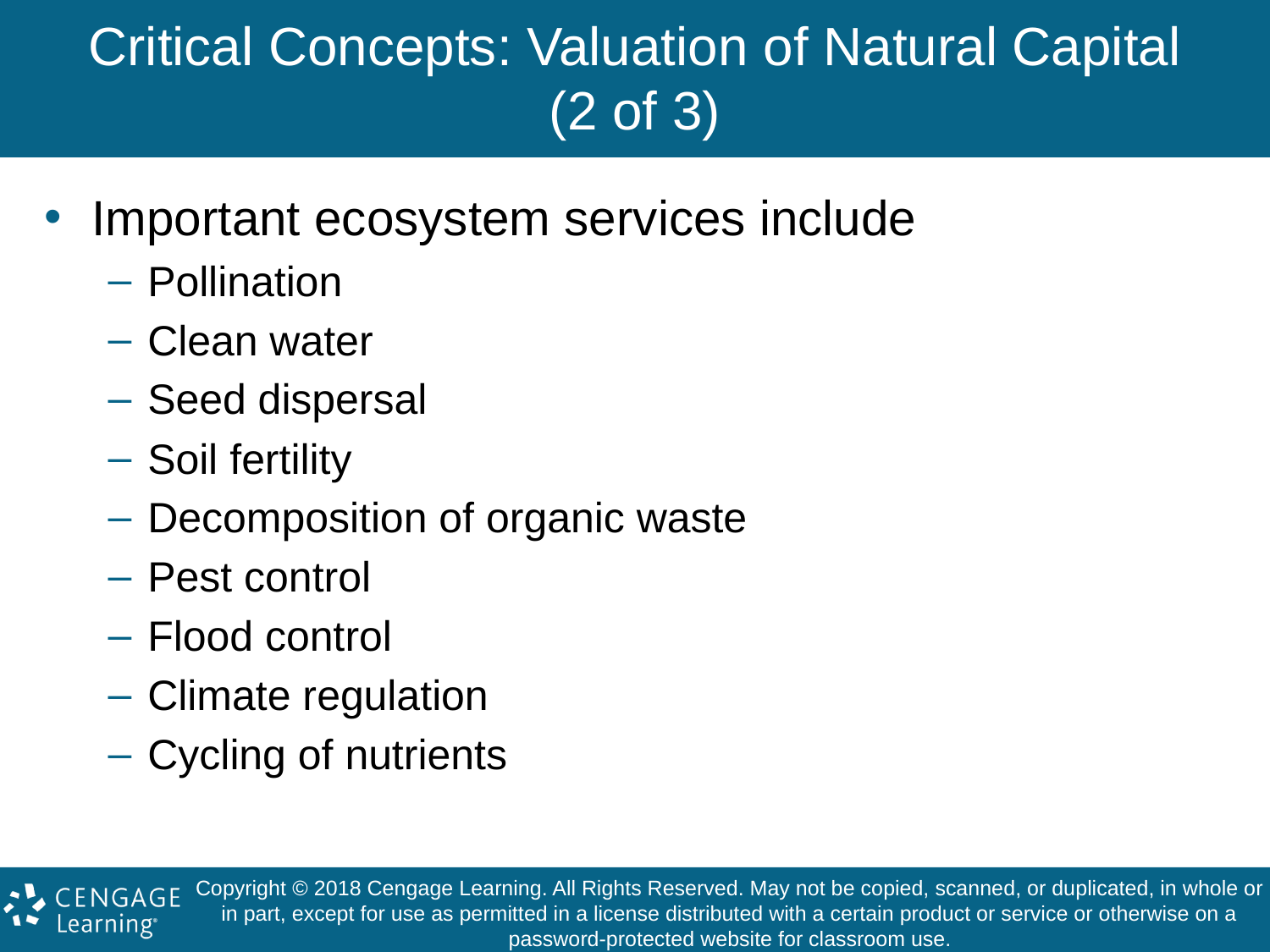

# Critical Concepts: Valuation of Natural Capital (2 of 3)
Important ecosystem services include
Pollination
Clean water
Seed dispersal
Soil fertility
Decomposition of organic waste
Pest control
Flood control
Climate regulation
Cycling of nutrients